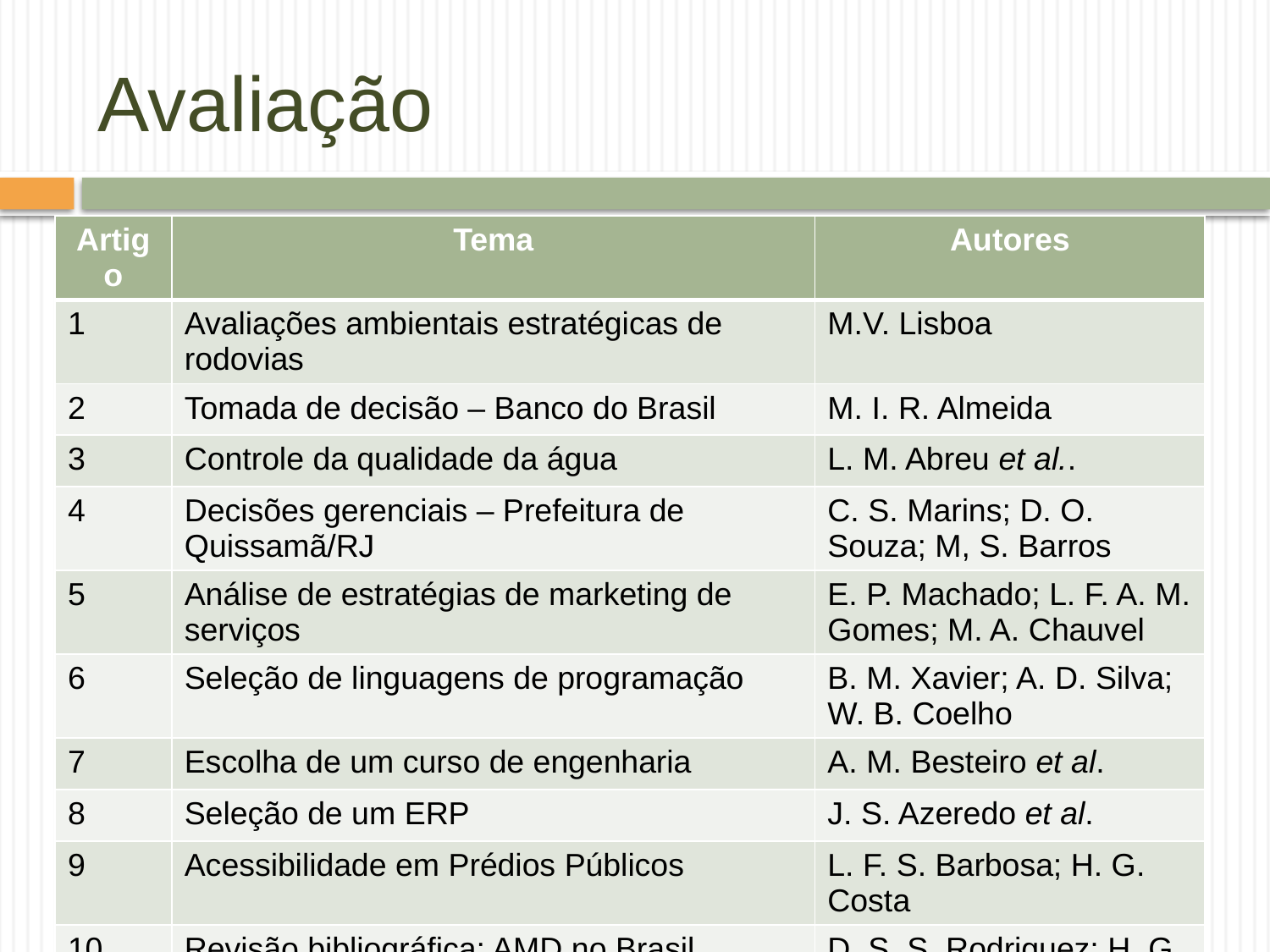

# Avaliação
| Artigo | Tema | Autores |
| --- | --- | --- |
| 1 | Avaliações ambientais estratégicas de rodovias | M.V. Lisboa |
| 2 | Tomada de decisão – Banco do Brasil | M. I. R. Almeida |
| 3 | Controle da qualidade da água | L. M. Abreu et al.. |
| 4 | Decisões gerenciais – Prefeitura de Quissamã/RJ | C. S. Marins; D. O. Souza; M, S. Barros |
| 5 | Análise de estratégias de marketing de serviços | E. P. Machado; L. F. A. M. Gomes; M. A. Chauvel |
| 6 | Seleção de linguagens de programação | B. M. Xavier; A. D. Silva; W. B. Coelho |
| 7 | Escolha de um curso de engenharia | A. M. Besteiro et al. |
| 8 | Seleção de um ERP | J. S. Azeredo et al. |
| 9 | Acessibilidade em Prédios Públicos | L. F. S. Barbosa; H. G. Costa |
| 10 | Revisão bibliográfica: AMD no Brasil | D. S. S. Rodriguez; H. G. Costa; L. F. R. R. S. Carmo |